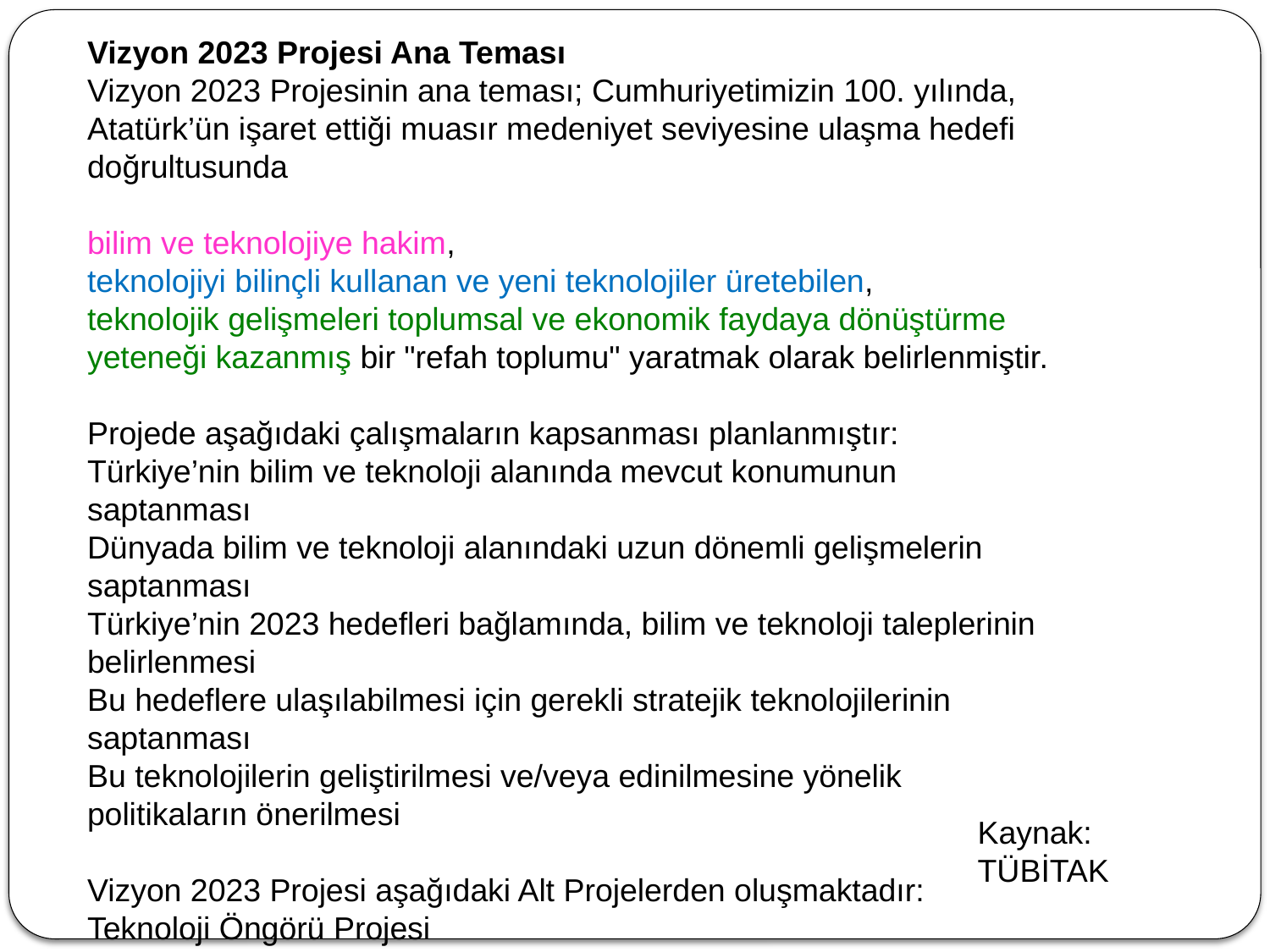

Vizyon 2023 Projesi Ana Teması
Vizyon 2023 Projesinin ana teması; Cumhuriyetimizin 100. yılında, Atatürk’ün işaret ettiği muasır medeniyet seviyesine ulaşma hedefi doğrultusunda

bilim ve teknolojiye hakim,
teknolojiyi bilinçli kullanan ve yeni teknolojiler üretebilen,
teknolojik gelişmeleri toplumsal ve ekonomik faydaya dönüştürme yeteneği kazanmış bir "refah toplumu" yaratmak olarak belirlenmiştir.

Projede aşağıdaki çalışmaların kapsanması planlanmıştır:
Türkiye’nin bilim ve teknoloji alanında mevcut konumunun saptanması
Dünyada bilim ve teknoloji alanındaki uzun dönemli gelişmelerin saptanması
Türkiye’nin 2023 hedefleri bağlamında, bilim ve teknoloji taleplerinin belirlenmesi
Bu hedeflere ulaşılabilmesi için gerekli stratejik teknolojilerinin saptanması
Bu teknolojilerin geliştirilmesi ve/veya edinilmesine yönelik politikaların önerilmesi

Vizyon 2023 Projesi aşağıdaki Alt Projelerden oluşmaktadır:
Teknoloji Öngörü Projesi
Ulusal Teknoloji Envanteri Projesi
Araştırmacı Bilgi Sistemi (ARBİS)
TÜBİTAK Ulusal Araştırma Altyapısı Bilgi Sistemi (TARABİS)
Kaynak: TÜBİTAK